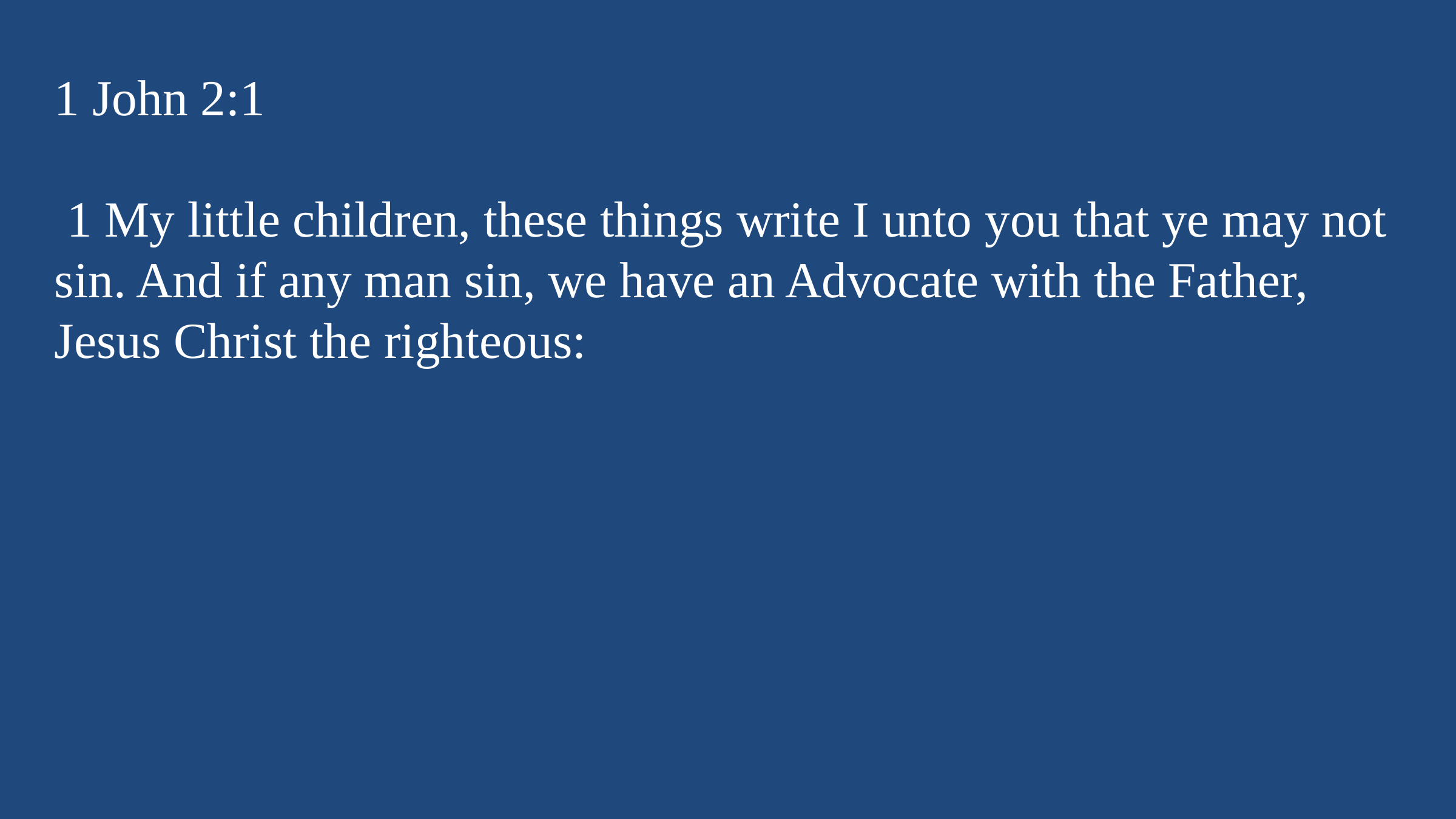

1 John 2:1

 1 My little children, these things write I unto you that ye may not sin. And if any man sin, we have an Advocate with the Father, Jesus Christ the righteous: